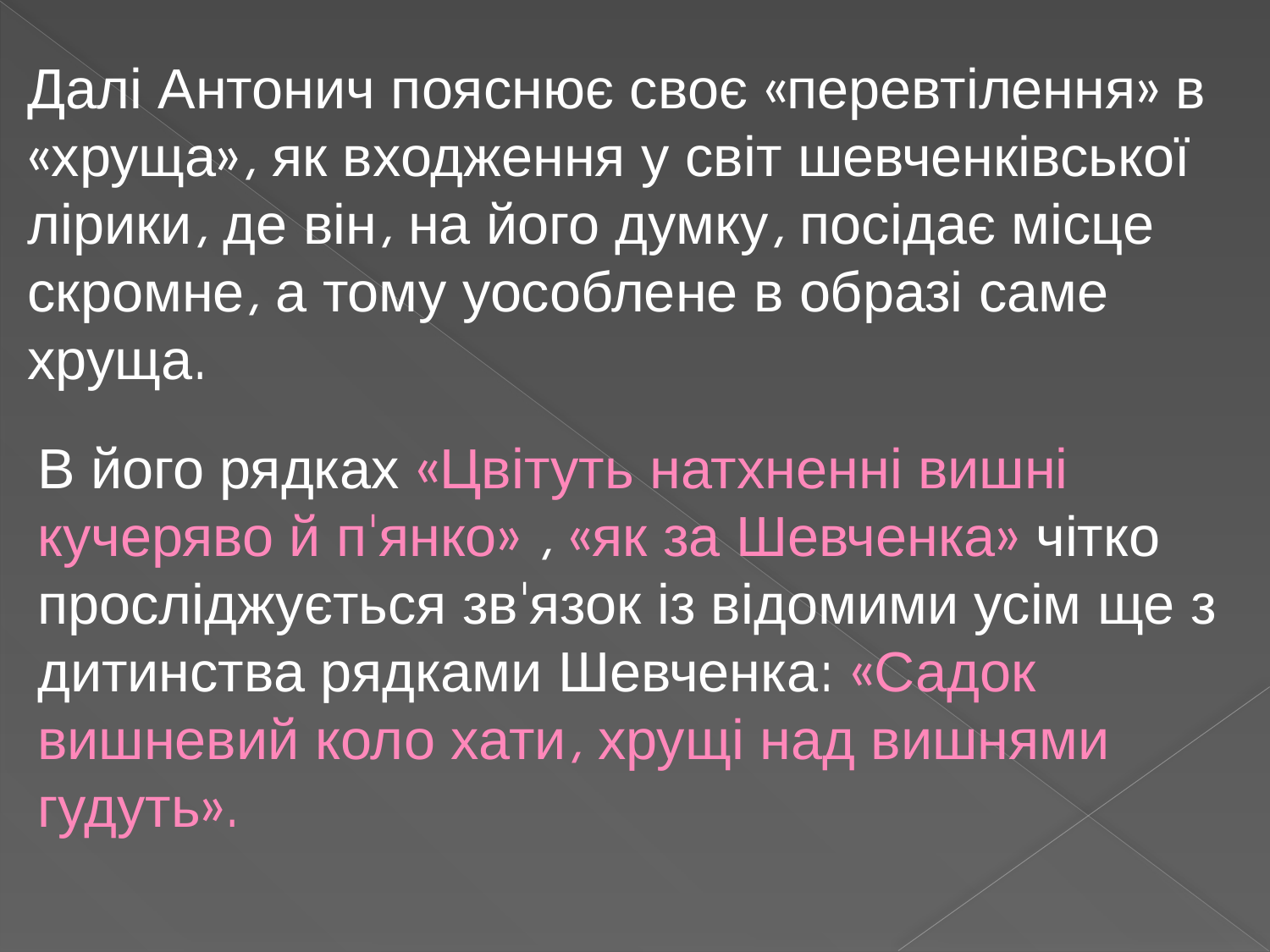

Далі Антонич пояснює своє «перевтілення» в «хруща», як входження у світ шевченківської лірики, де він, на його думку, посідає місце скромне, а тому уособлене в образі саме хруща.
В його рядках «Цвітуть натхненні вишні кучеряво й п'янко» , «як за Шевченка» чітко просліджується зв'язок із відомими усім ще з дитинства рядками Шевченка: «Садок вишневий коло хати, хрущі над вишнями гудуть».